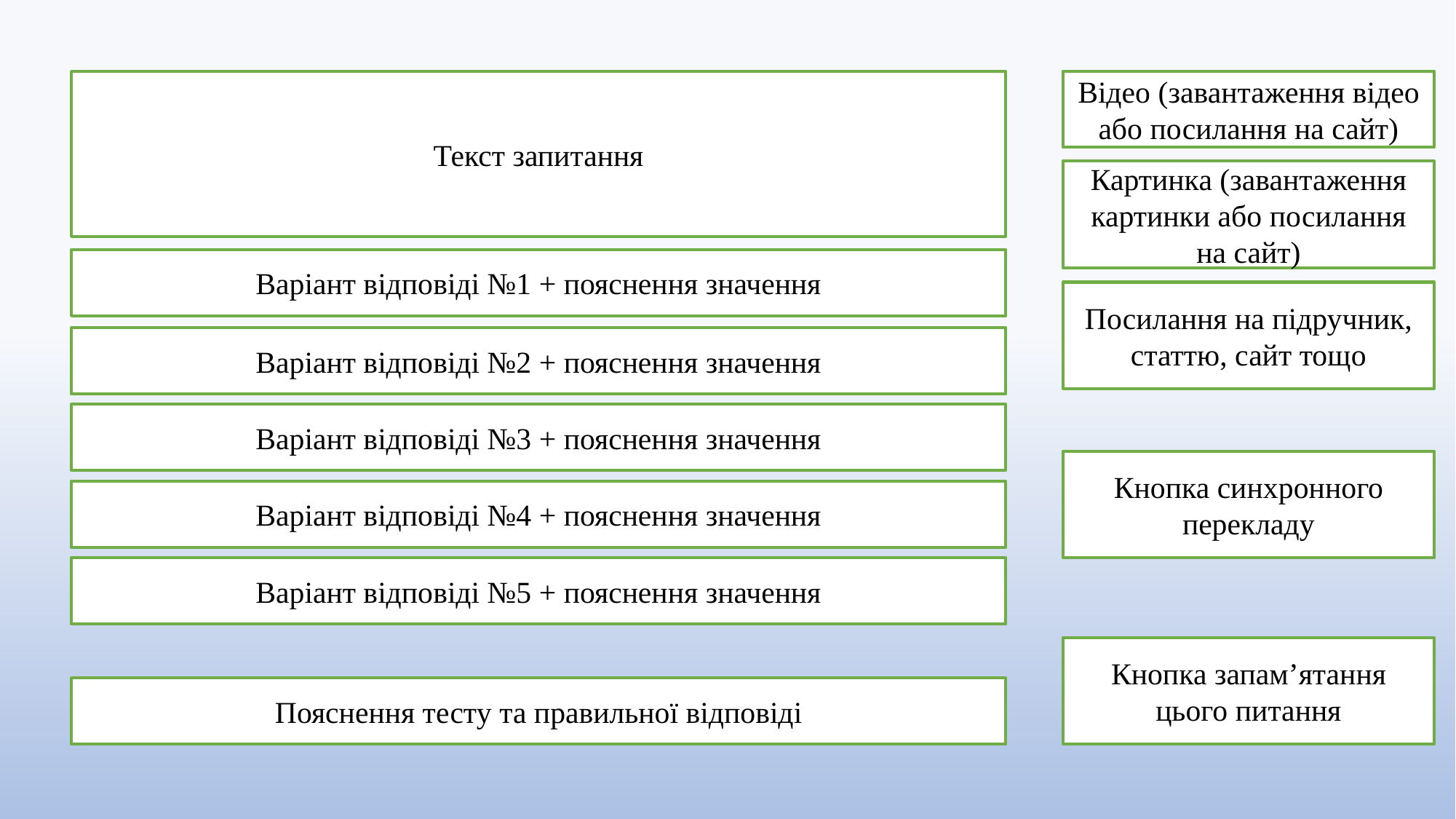

Текст запитання
Відео (завантаження відео або посилання на сайт)
Картинка (завантаження картинки або посилання на сайт)
Варіант відповіді №1 + пояснення значення
Посилання на підручник, статтю, сайт тощо
Варіант відповіді №2 + пояснення значення
Варіант відповіді №3 + пояснення значення
Кнопка синхронного перекладу
Варіант відповіді №4 + пояснення значення
Варіант відповіді №5 + пояснення значення
Кнопка запам’ятання цього питання
Пояснення тесту та правильної відповіді